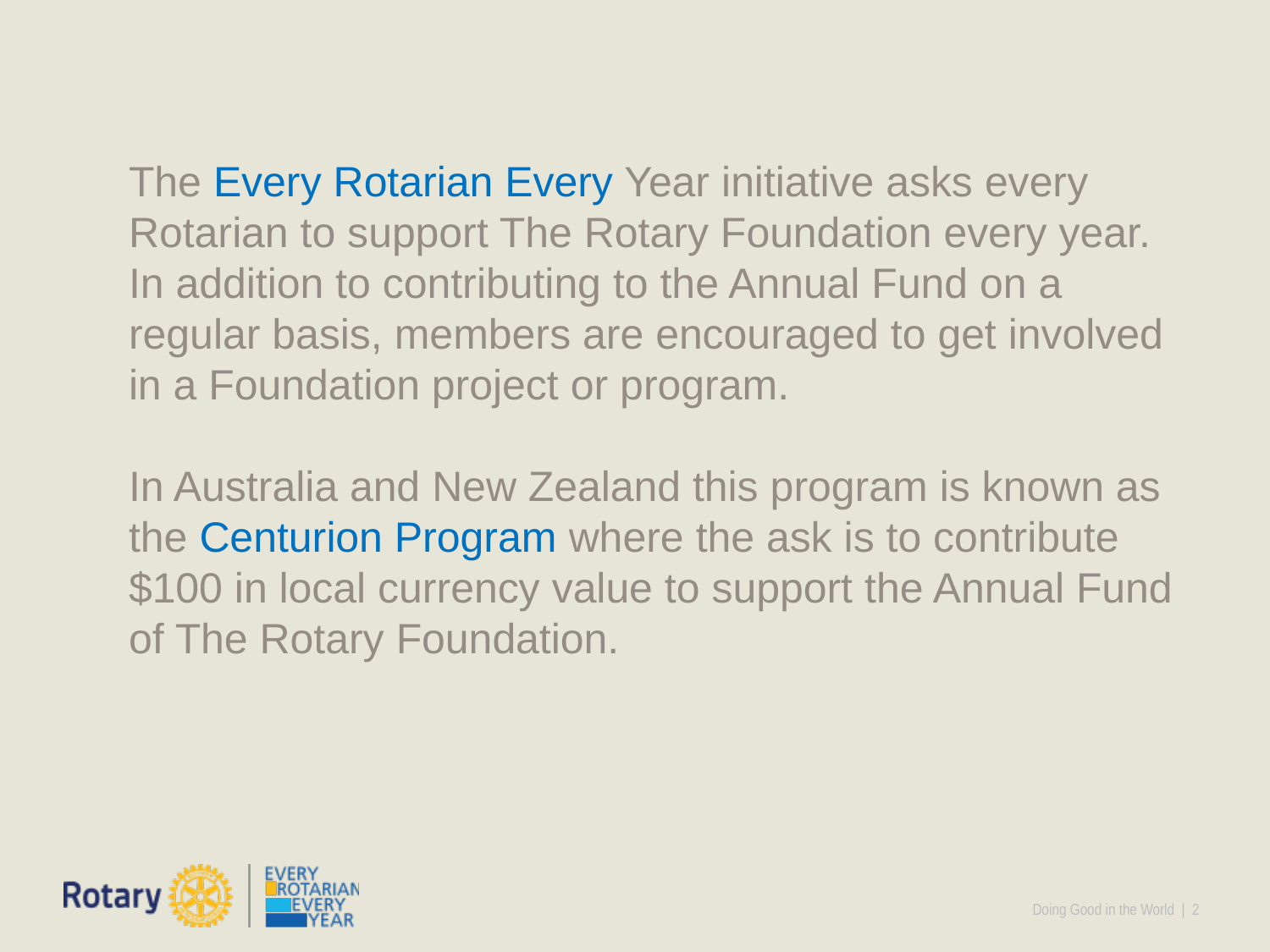

The Every Rotarian Every Year initiative asks every Rotarian to support The Rotary Foundation every year. In addition to contributing to the Annual Fund on a regular basis, members are encouraged to get involved in a Foundation project or program.

In Australia and New Zealand this program is known as the Centurion Program where the ask is to contribute $100 in local currency value to support the Annual Fund of The Rotary Foundation.